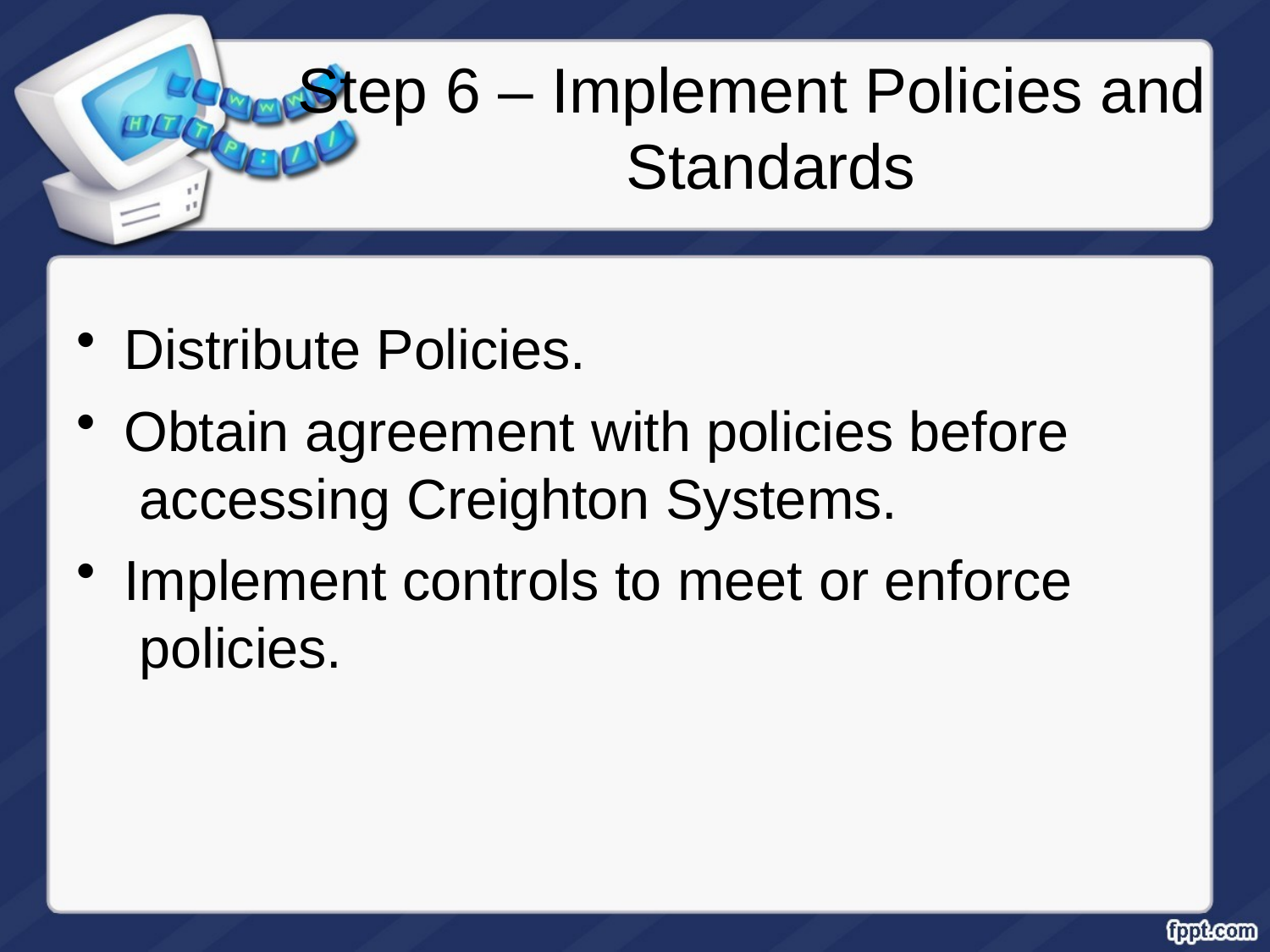

# Step 6 – Implement Policies and  Standards
Distribute Policies.
Obtain agreement with policies before  accessing Creighton Systems.
Implement controls to meet or enforce  policies.